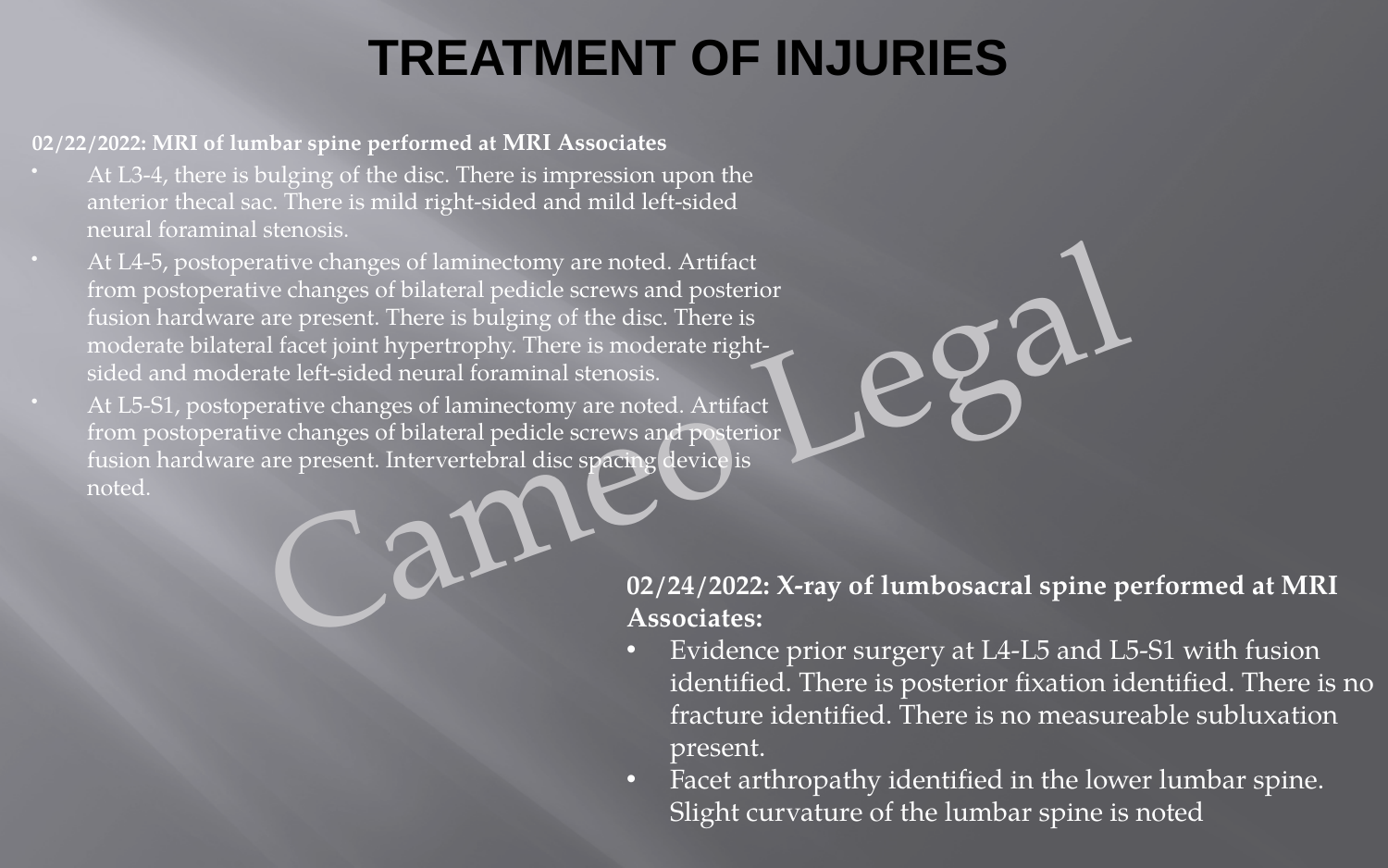

# TREATMENT OF INJURIES
02/22/2022: MRI of lumbar spine performed at MRI Associates
At L3-4, there is bulging of the disc. There is impression upon the anterior thecal sac. There is mild right-sided and mild left-sided neural foraminal stenosis.
At L4-5, postoperative changes of laminectomy are noted. Artifact from postoperative changes of bilateral pedicle screws and posterior fusion hardware are present. There is bulging of the disc. There is moderate bilateral facet joint hypertrophy. There is moderate right-sided and moderate left-sided neural foraminal stenosis.
At L5-S1, postoperative changes of laminectomy are noted. Artifact from postoperative changes of bilateral pedicle screws and posterior fusion hardware are present. Intervertebral disc spacing device is noted.

02/24/2022: X-ray of lumbosacral spine performed at MRI Associates:
Evidence prior surgery at L4-L5 and L5-S1 with fusion identified. There is posterior fixation identified. There is no fracture identified. There is no measureable subluxation present.
Facet arthropathy identified in the lower lumbar spine. Slight curvature of the lumbar spine is noted